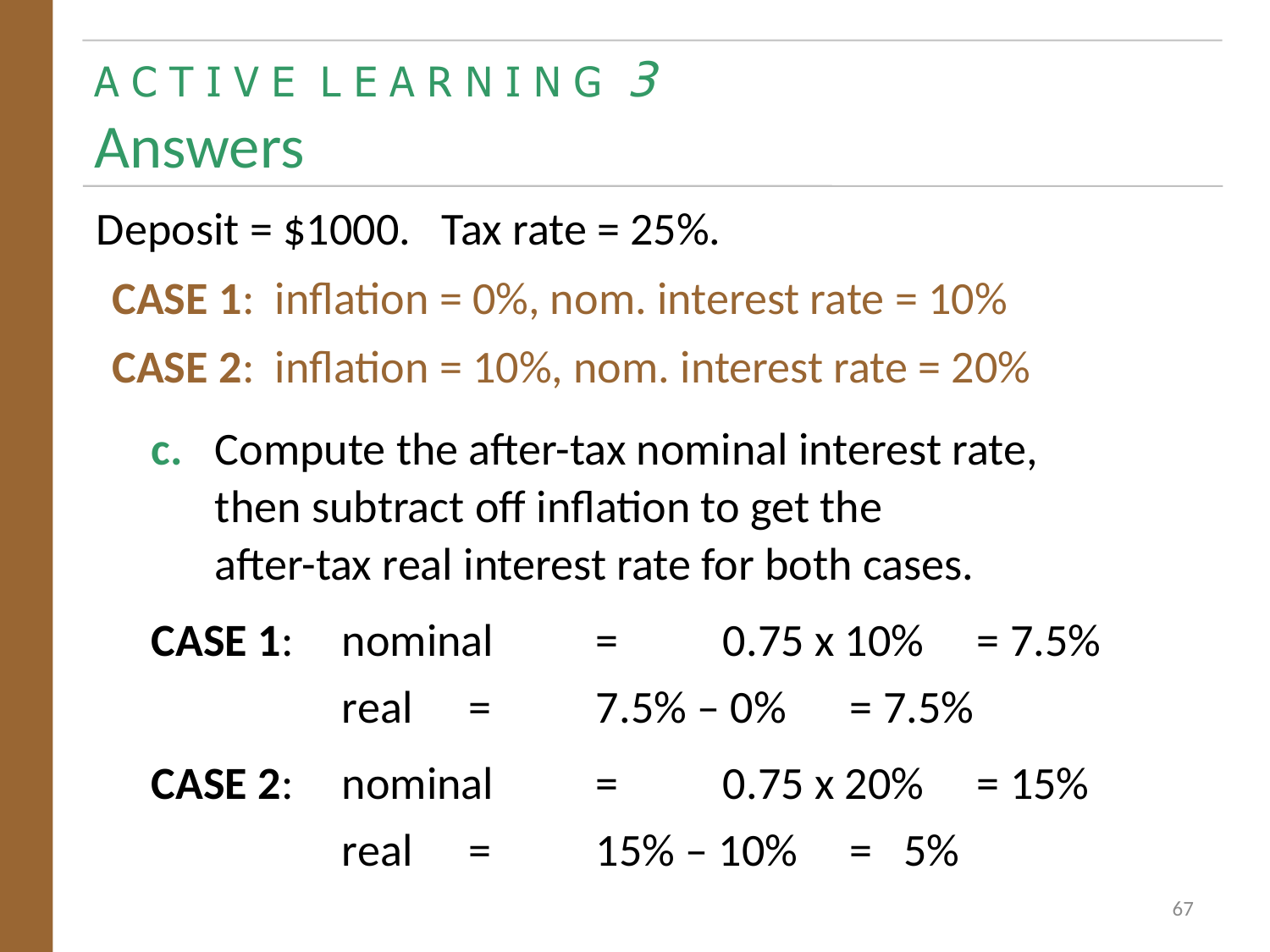

# A C T I V E  L E A R N I N G  3 Answers
Deposit = $1000.   Tax rate = 25%.
CASE 1:  inflation = 0%, nom. interest rate = 10%
CASE 2:  inflation = 10%, nom. interest rate = 20%
c.	Compute the after-tax nominal interest rate,
then subtract off inflation to get the
after-tax real interest rate for both cases.
CASE 1:	nominal 	= 	0.75 x 10% 	= 7.5%
		real 	= 	7.5% – 0% 	= 7.5%
CASE 2:	nominal 	= 	0.75 x 20% 	= 15%
		real 	= 	15% – 10% 	=   5%
67